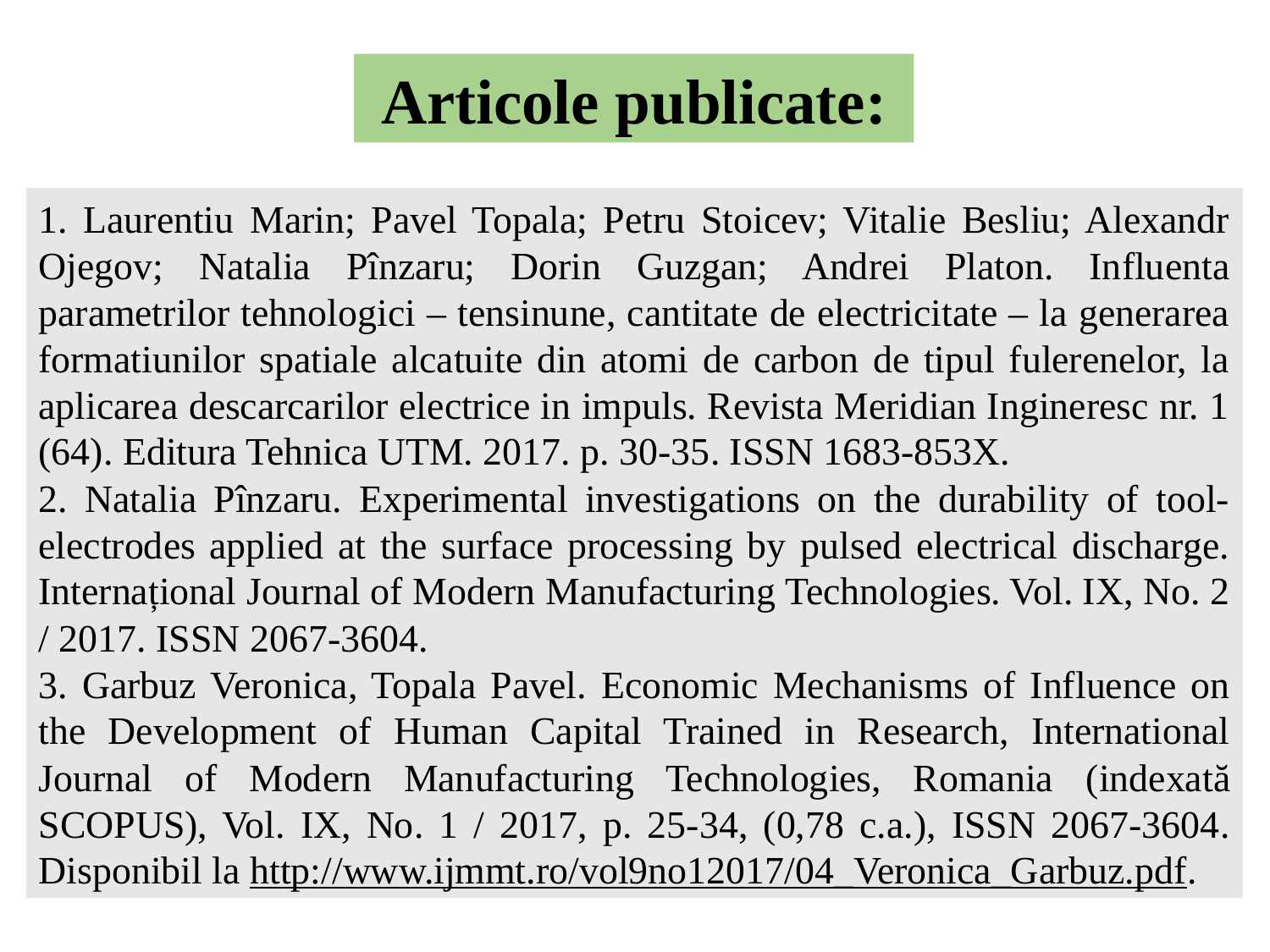

Articole publicate:
1. Laurentiu Marin; Pavel Topala; Petru Stoicev; Vitalie Besliu; Alexandr Ojegov; Natalia Pînzaru; Dorin Guzgan; Andrei Platon. Influenta parametrilor tehnologici – tensinune, cantitate de electricitate – la generarea formatiunilor spatiale alcatuite din atomi de carbon de tipul fulerenelor, la aplicarea descarcarilor electrice in impuls. Revista Meridian Ingineresc nr. 1 (64). Editura Tehnica UTM. 2017. p. 30-35. ISSN 1683-853X.
2. Natalia Pînzaru. Experimental investigations on the durability of tool-electrodes applied at the surface processing by pulsed electrical discharge. Internațional Journal of Modern Manufacturing Technologies. Vol. IX, No. 2 / 2017. ISSN 2067-3604.
3. Garbuz Veronica, Topala Pavel. Economic Mechanisms of Influence on the Development of Human Capital Trained in Research, International Journal of Modern Manufacturing Technologies, Romania (indexată SCOPUS), Vol. IX, No. 1 / 2017, p. 25-34, (0,78 c.a.), ISSN 2067-3604. Disponibil la http://www.ijmmt.ro/vol9no12017/04_Veronica_Garbuz.pdf.